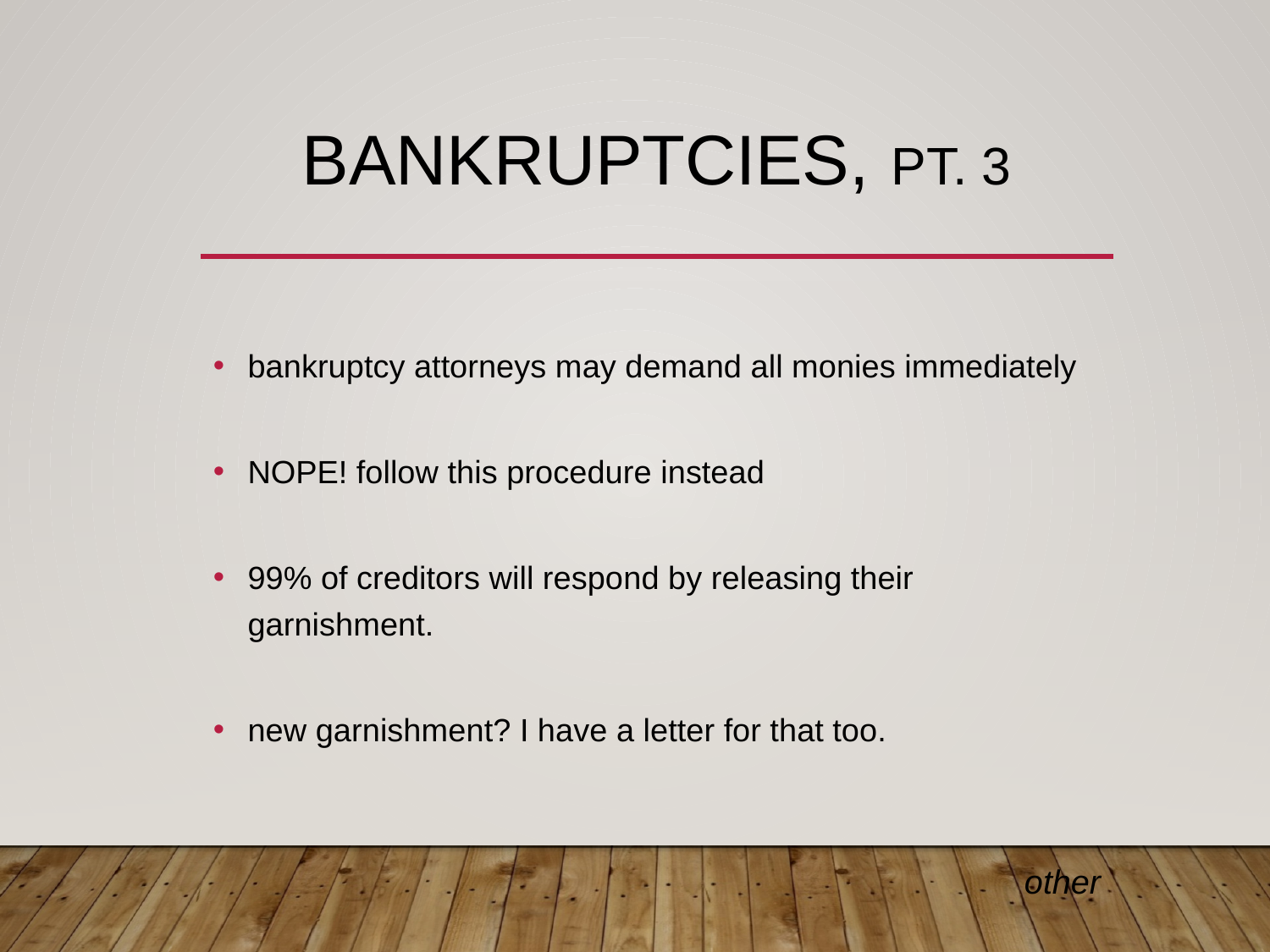

# BANKRUPTCIES, pt. 3

bankruptcy attorneys may demand all monies immediately
NOPE! follow this procedure instead
99% of creditors will respond by releasing their garnishment.
new garnishment? I have a letter for that too.

other